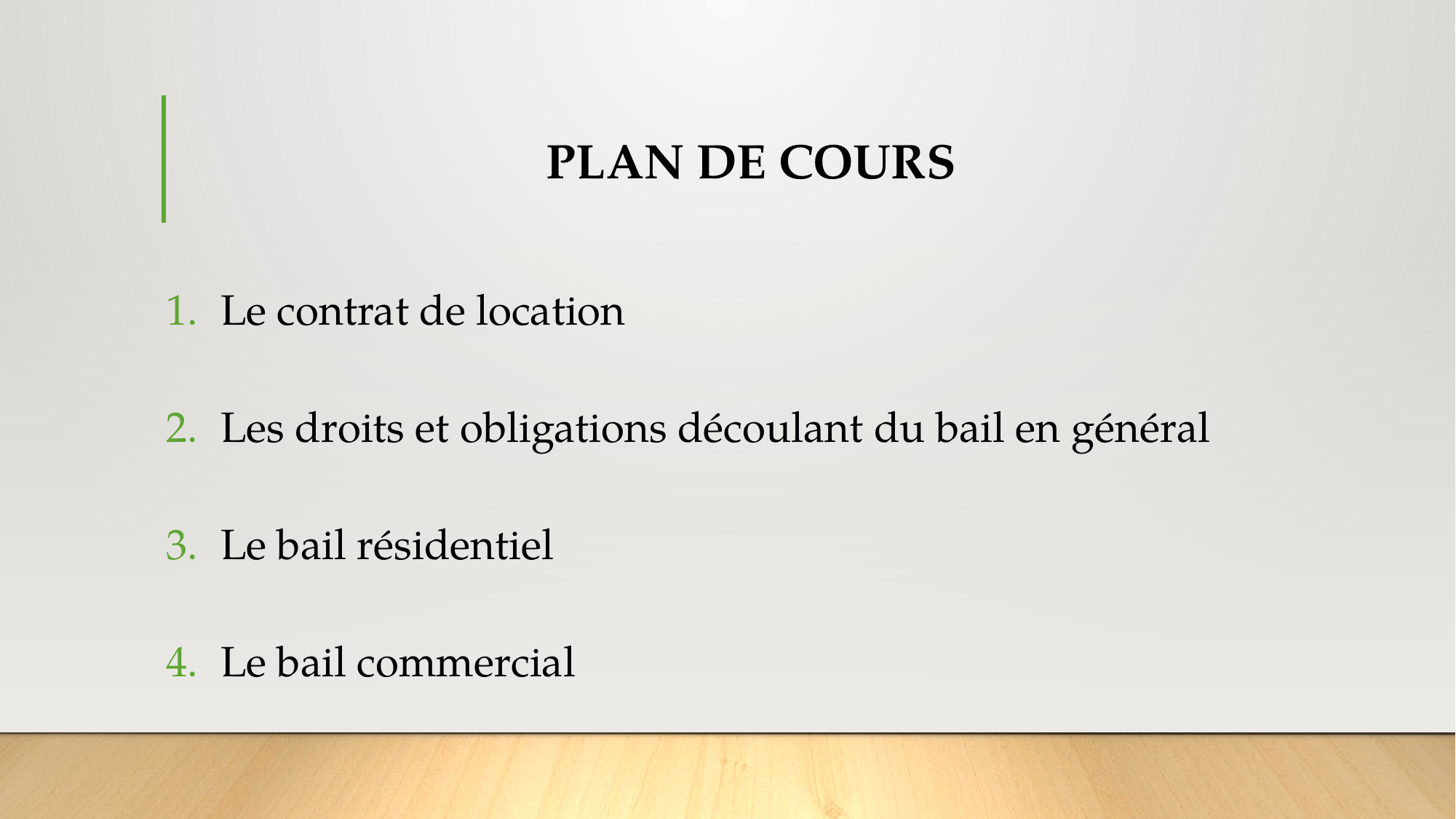

# PLAN DE COURS
Le contrat de location
Les droits et obligations découlant du bail en général
Le bail résidentiel
Le bail commercial